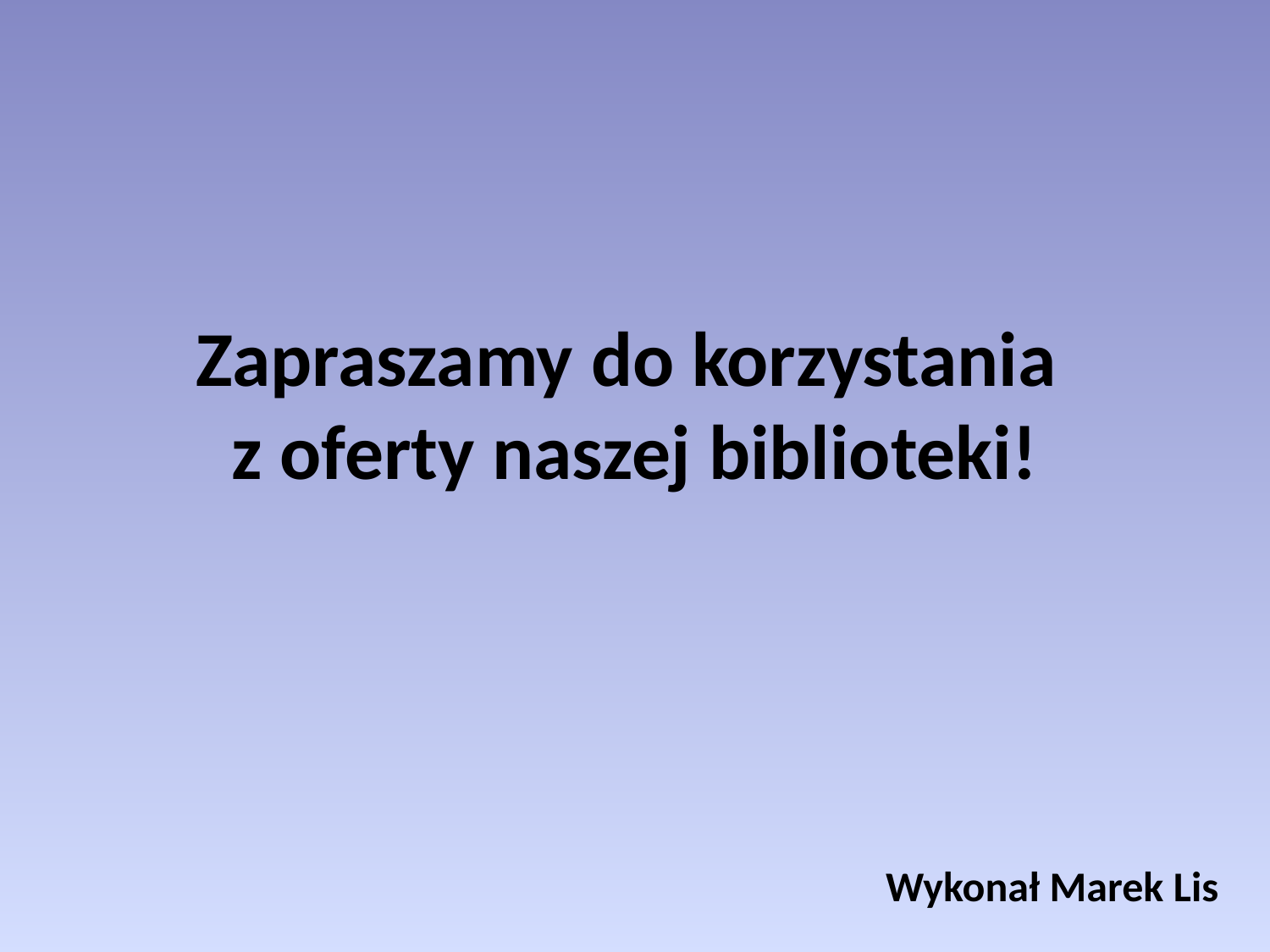

# Zapraszamy do korzystania z oferty naszej biblioteki!
Wykonał Marek Lis